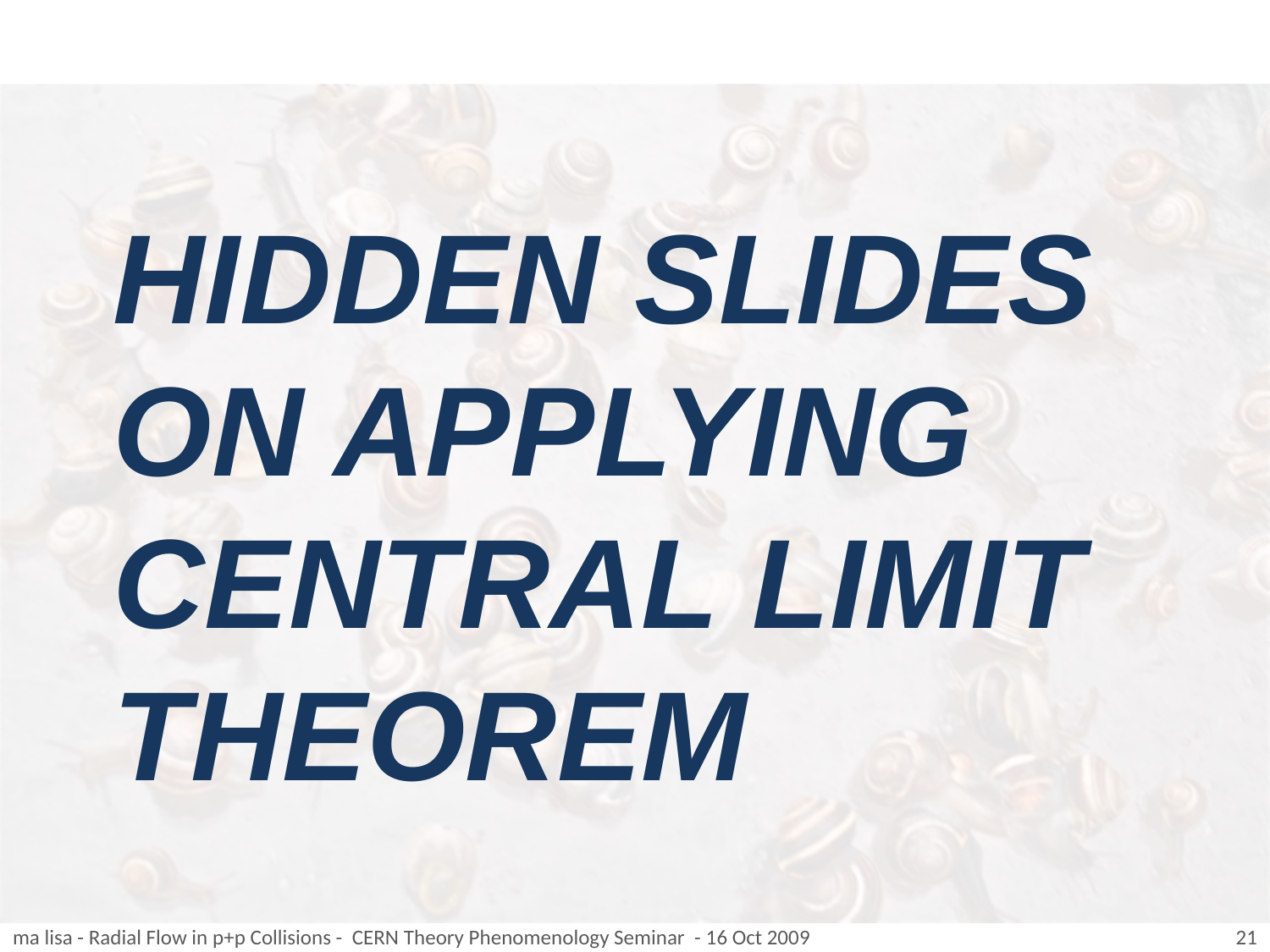

# Hidden Slides on applying Central Limit theorem
ma lisa - Radial Flow in p+p Collisions -  CERN Theory Phenomenology Seminar  - 16 Oct 2009
21